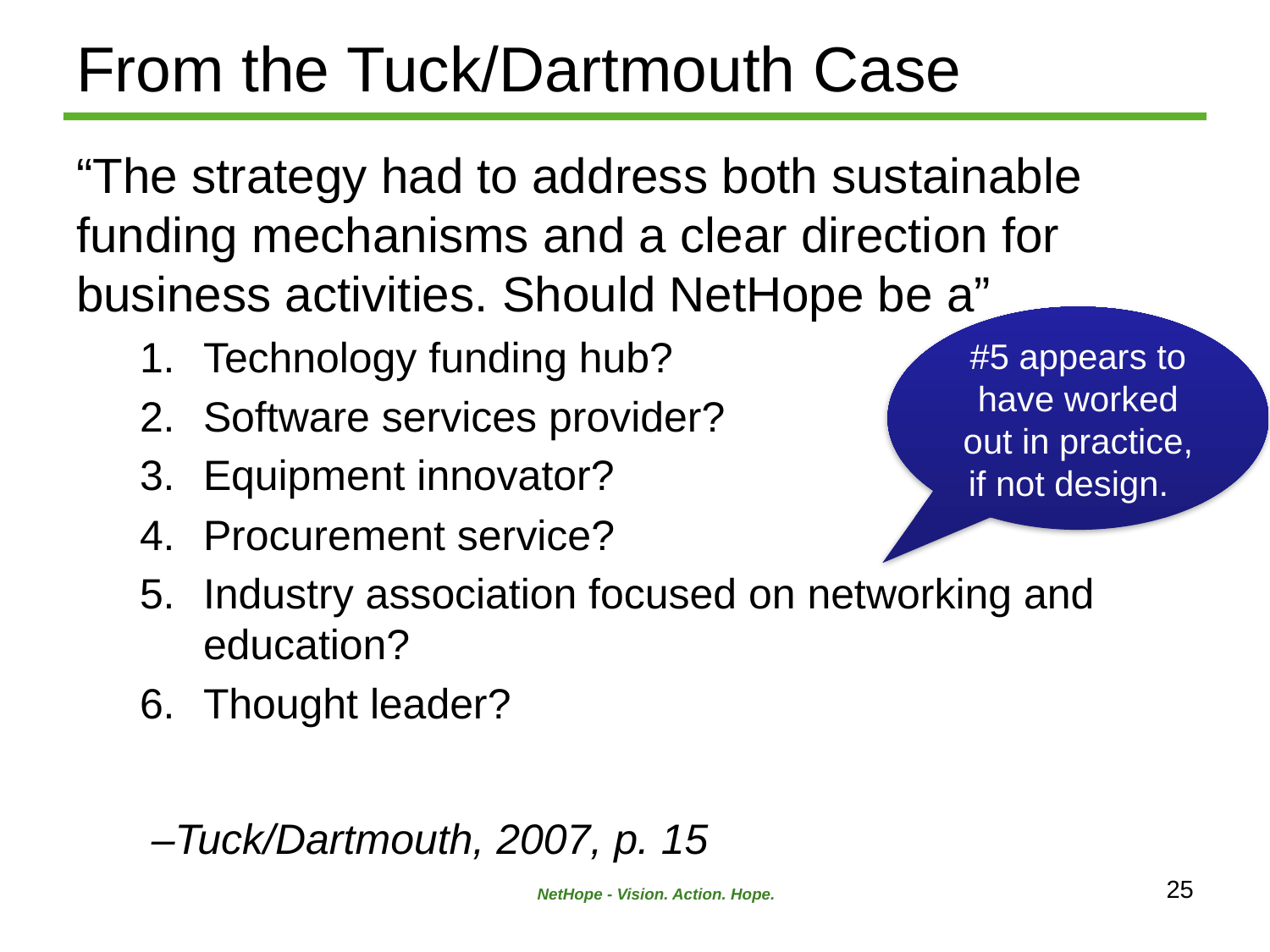

# From the Tuck/Dartmouth Case
“The strategy had to address both sustainable funding mechanisms and a clear direction for business activities. Should NetHope be a”
Technology funding hub?
Software services provider?
Equipment innovator?
Procurement service?
Industry association focused on networking and education?
Thought leader?

 –Tuck/Dartmouth, 2007, p. 15
#5 appears to have worked out in practice, if not design.
25